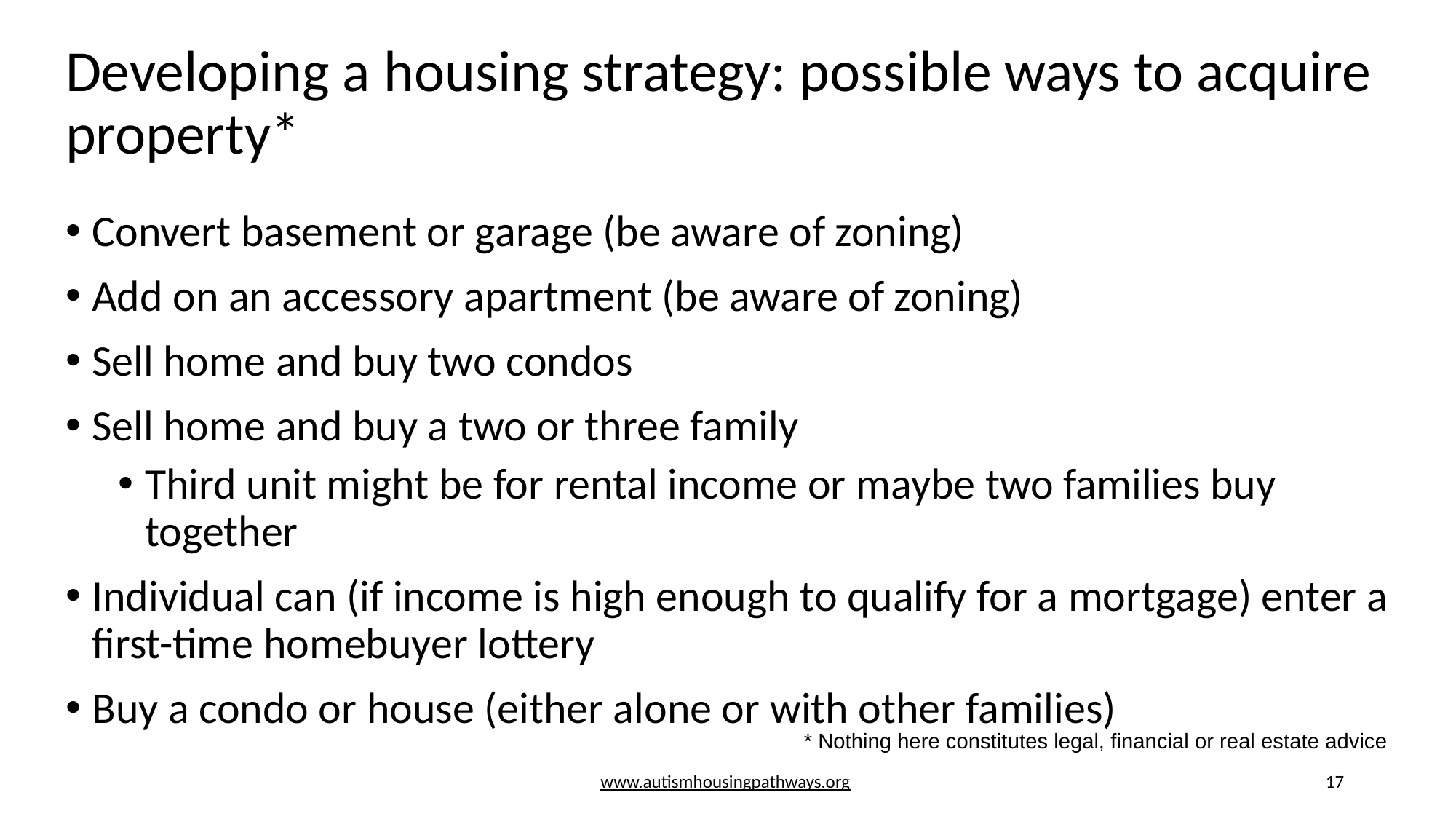

# Developing a housing strategy: possible ways to acquire property*
Convert basement or garage (be aware of zoning)
Add on an accessory apartment (be aware of zoning)
Sell home and buy two condos
Sell home and buy a two or three family
Third unit might be for rental income or maybe two families buy together
Individual can (if income is high enough to qualify for a mortgage) enter a first-time homebuyer lottery
Buy a condo or house (either alone or with other families)

* Nothing here constitutes legal, financial or real estate advice
www.autismhousingpathways.org
17